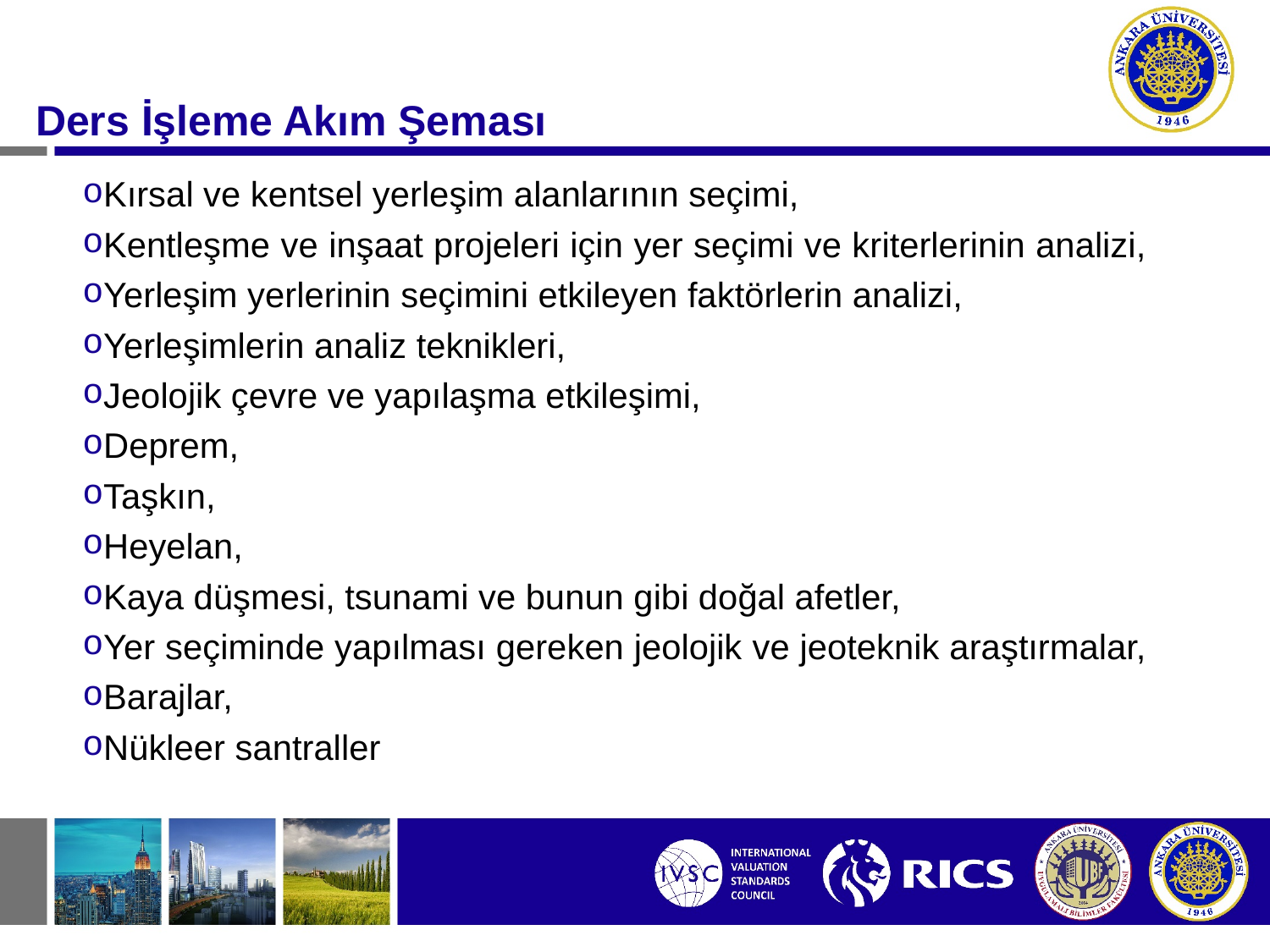

#
Ders İşleme Akım Şeması
Kırsal ve kentsel yerleşim alanlarının seçimi,
Kentleşme ve inşaat projeleri için yer seçimi ve kriterlerinin analizi,
Yerleşim yerlerinin seçimini etkileyen faktörlerin analizi,
Yerleşimlerin analiz teknikleri,
Jeolojik çevre ve yapılaşma etkileşimi,
Deprem,
Taşkın,
Heyelan,
Kaya düşmesi, tsunami ve bunun gibi doğal afetler,
Yer seçiminde yapılması gereken jeolojik ve jeoteknik araştırmalar,
Barajlar,
Nükleer santraller